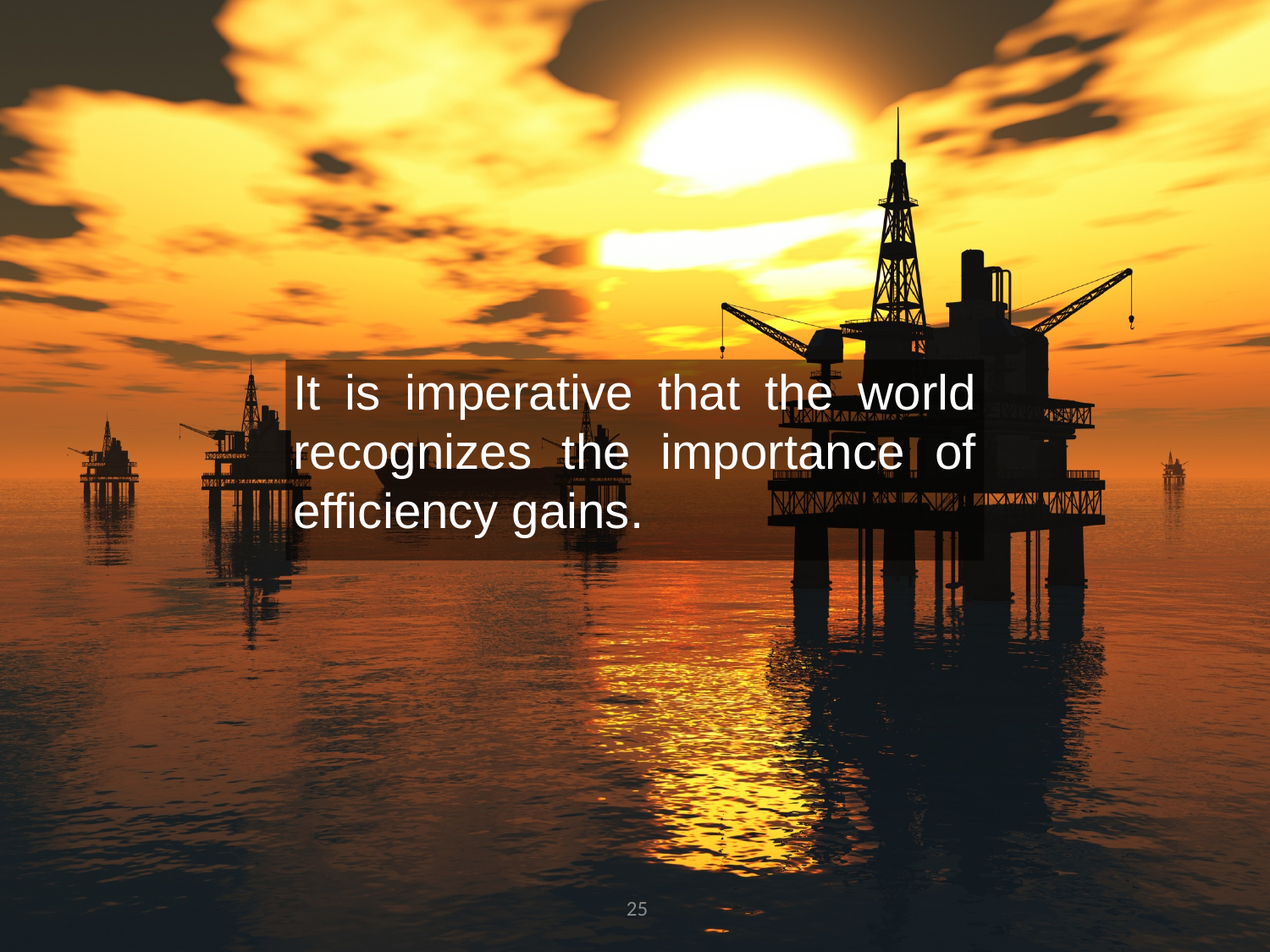

It is imperative that the world recognizes the importance of efficiency gains.

 25